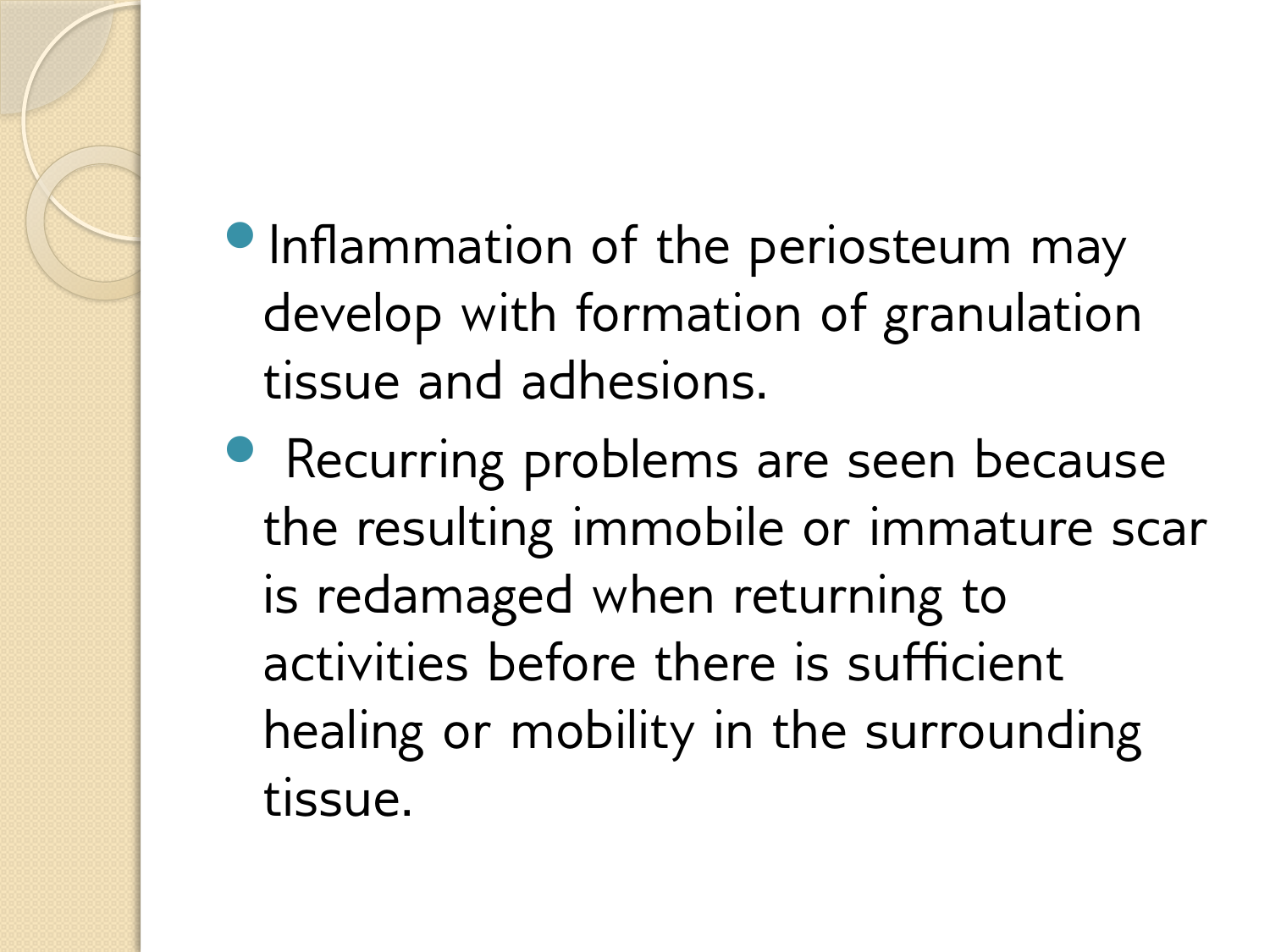

#
Inflammation of the periosteum may develop with formation of granulation tissue and adhesions.
 Recurring problems are seen because the resulting immobile or immature scar is redamaged when returning to activities before there is sufficient healing or mobility in the surrounding tissue.